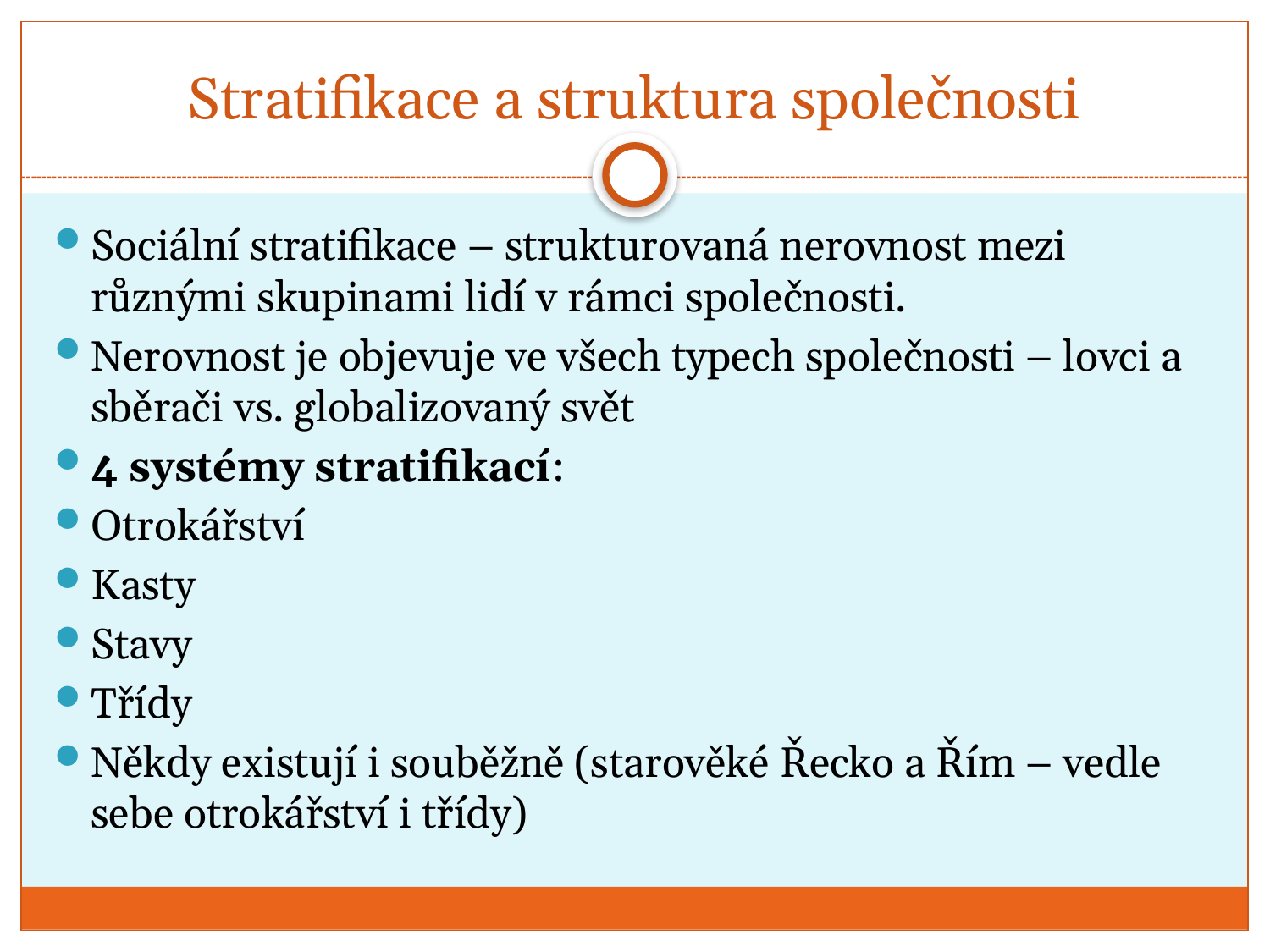

# Stratifikace a struktura společnosti
Sociální stratifikace – strukturovaná nerovnost mezi různými skupinami lidí v rámci společnosti.
Nerovnost je objevuje ve všech typech společnosti – lovci a sběrači vs. globalizovaný svět
4 systémy stratifikací:
Otrokářství
Kasty
Stavy
Třídy
Někdy existují i souběžně (starověké Řecko a Řím – vedle sebe otrokářství i třídy)